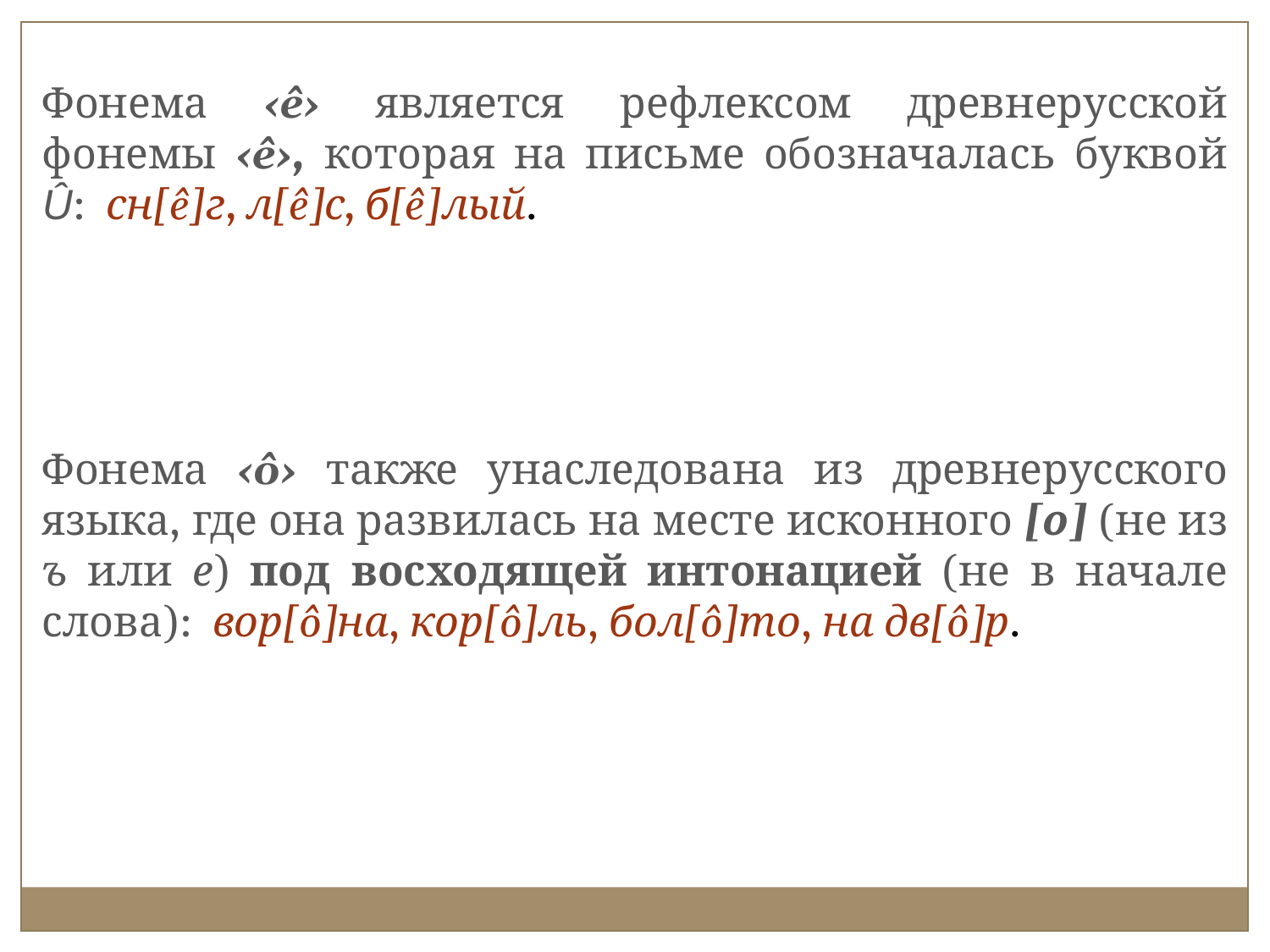

Фонема ‹ê› является рефлексом древнерусской фонемы ‹ê›, которая на письме обозначалась буквой Û:  сн[ê]г‚ л[ê]с‚ б[ê]лый.

Фонема ‹ô› также унаследована из древнерусского языка, где она развилась на месте исконного [о] (не из ъ или е) под восходящей интонацией (не в начале слова):  вор[ô]на, кор[ô]ль, бол[ô]то, на дв[ô]р.